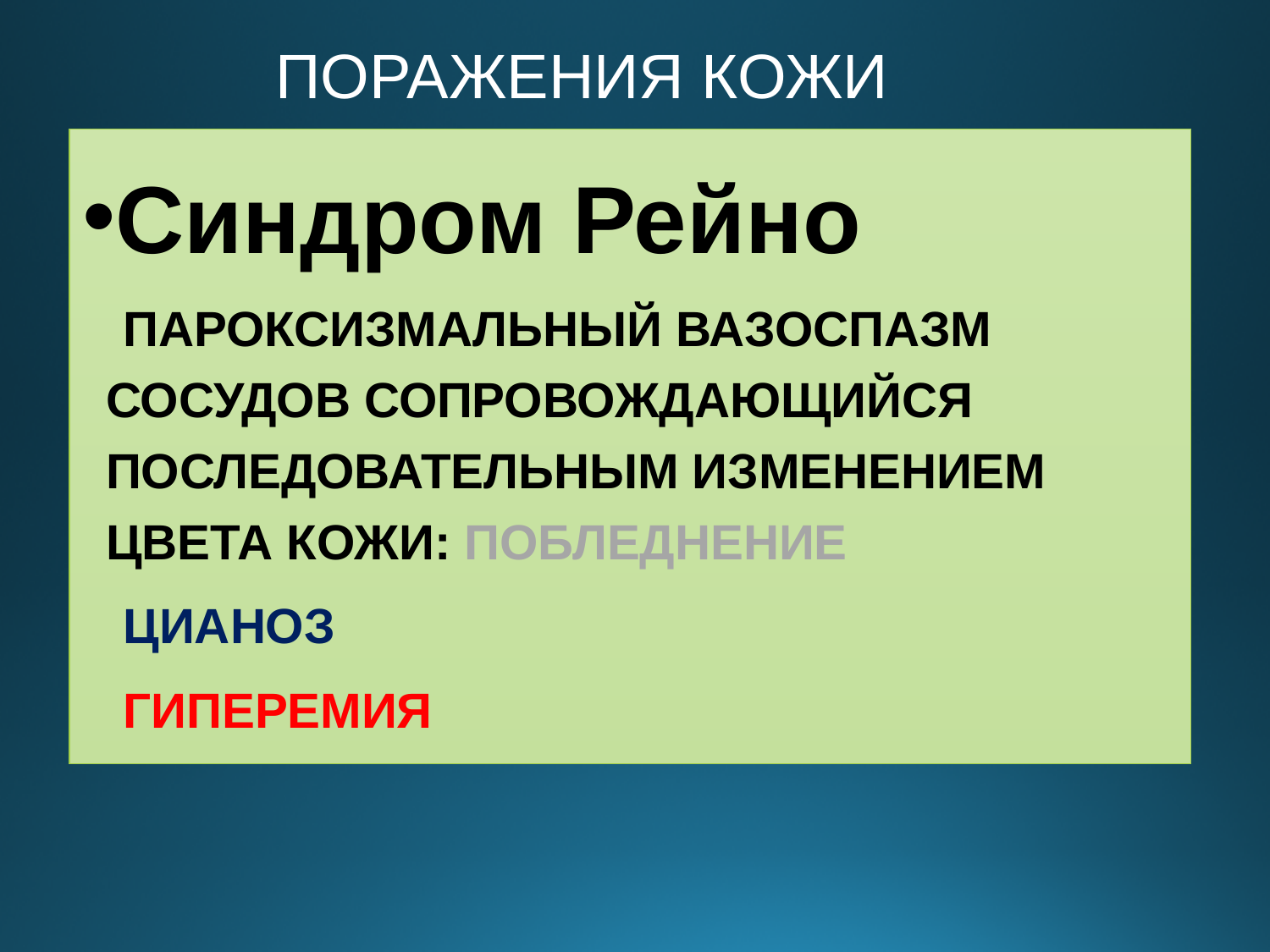

# ПОРАЖЕНИЯ КОЖИ
Синдром Рейно
   ПАРОКСИЗМАЛЬНЫЙ ВАЗОСПАЗМ СОСУДОВ СОПРОВОЖДАЮЩИЙСЯ ПОСЛЕДОВАТЕЛЬНЫМ ИЗМЕНЕНИЕМ ЦВЕТА КОЖИ: ПОБЛЕДНЕНИЕ
   ЦИАНОЗ
   ГИПЕРЕМИЯ